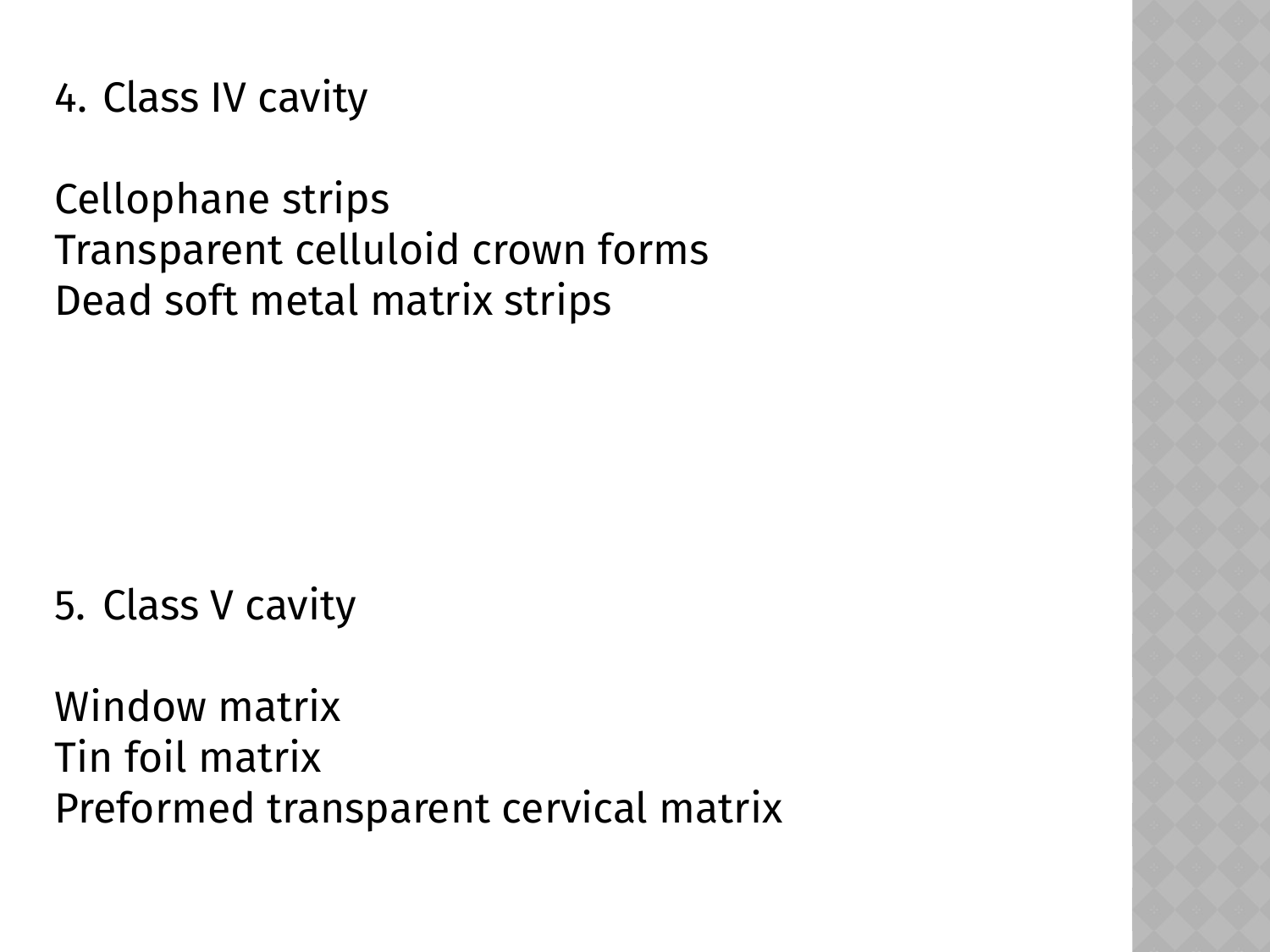

Class IV cavity

Cellophane strips
Transparent celluloid crown forms
Dead soft metal matrix strips

Class V cavity

Window matrix
Tin foil matrix
Preformed transparent cervical matrix